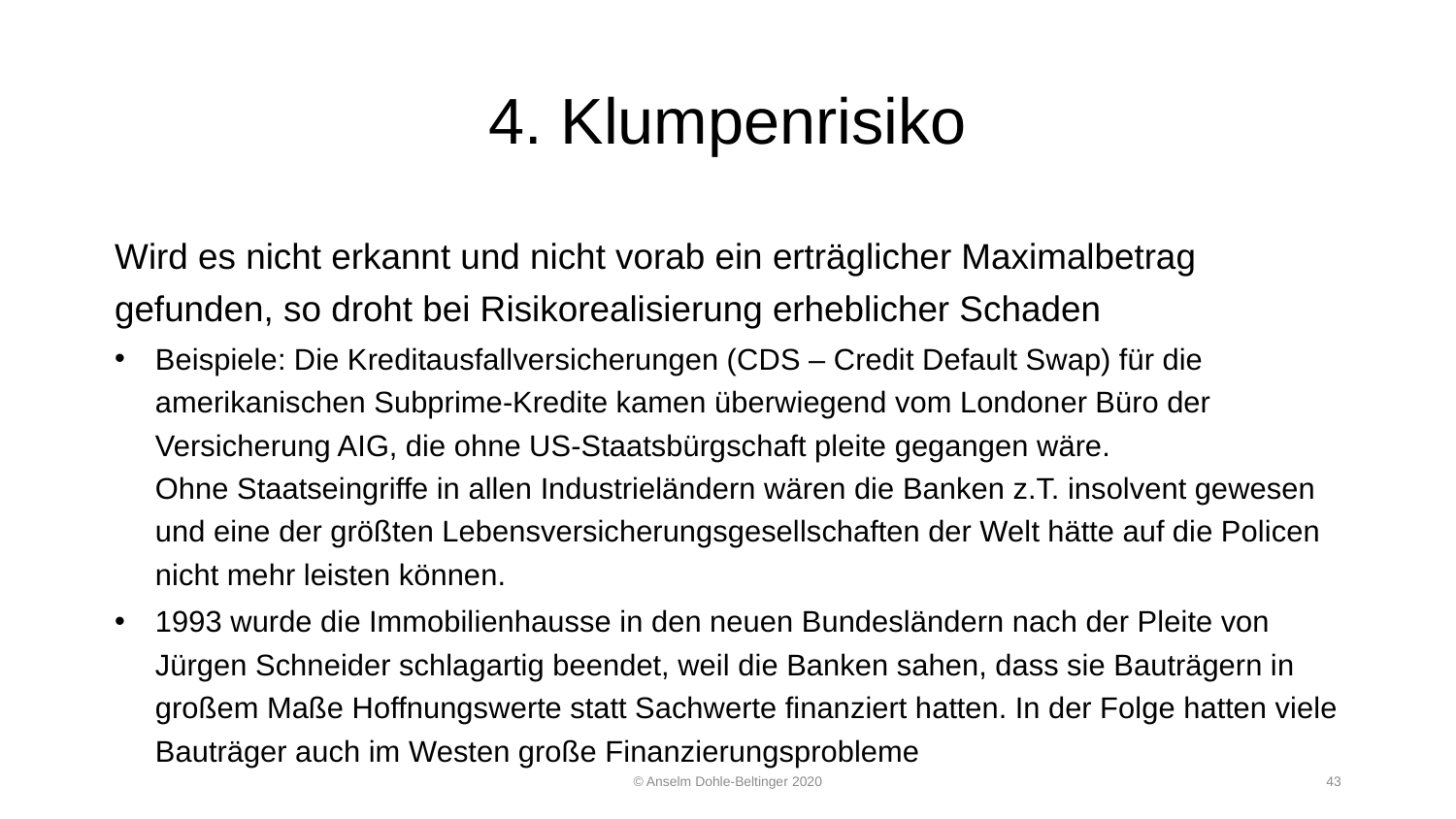

# 4. Klumpenrisiko
Wird es nicht erkannt und nicht vorab ein erträglicher Maximalbetrag gefunden, so droht bei Risikorealisierung erheblicher Schaden
Beispiele: Die Kreditausfallversicherungen (CDS – Credit Default Swap) für die amerikanischen Subprime-Kredite kamen überwiegend vom Londoner Büro der Versicherung AIG, die ohne US-Staatsbürgschaft pleite gegangen wäre.
Ohne Staatseingriffe in allen Industrieländern wären die Banken z.T. insolvent gewesen und eine der größten Lebensversicherungsgesellschaften der Welt hätte auf die Policen nicht mehr leisten können.
1993 wurde die Immobilienhausse in den neuen Bundesländern nach der Pleite von Jürgen Schneider schlagartig beendet, weil die Banken sahen, dass sie Bauträgern in großem Maße Hoffnungswerte statt Sachwerte finanziert hatten. In der Folge hatten viele Bauträger auch im Westen große Finanzierungsprobleme

© Anselm Dohle-Beltinger 2020
43